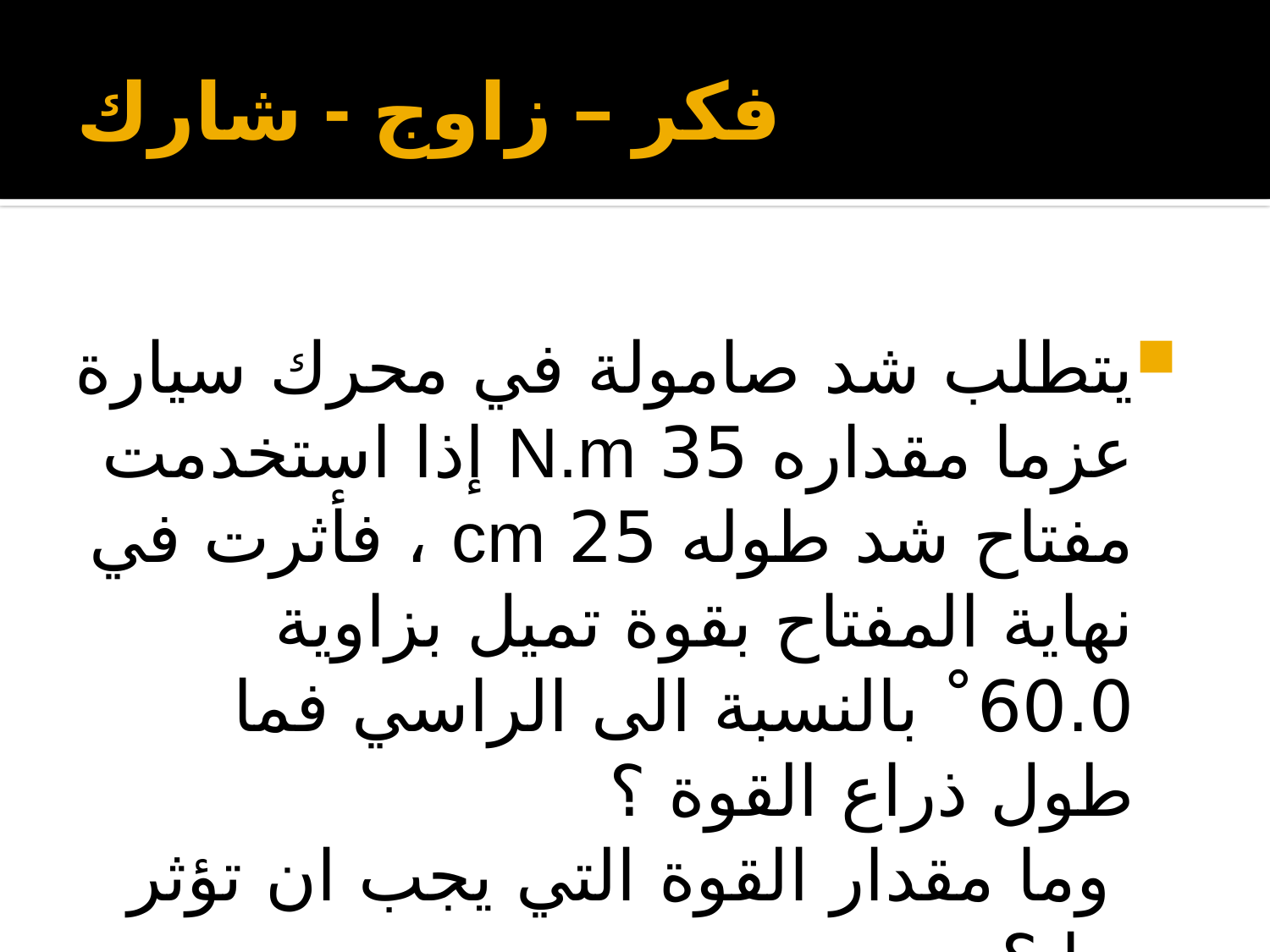

# فكر – زاوج - شارك
يتطلب شد صامولة في محرك سيارة عزما مقداره 35 N.m إذا استخدمت مفتاح شد طوله 25 cm ، فأثرت في نهاية المفتاح بقوة تميل بزاوية 60.0˚ بالنسبة الى الراسي فما طول ذراع القوة ؟
   وما مقدار القوة التي يجب ان تؤثر بها ؟